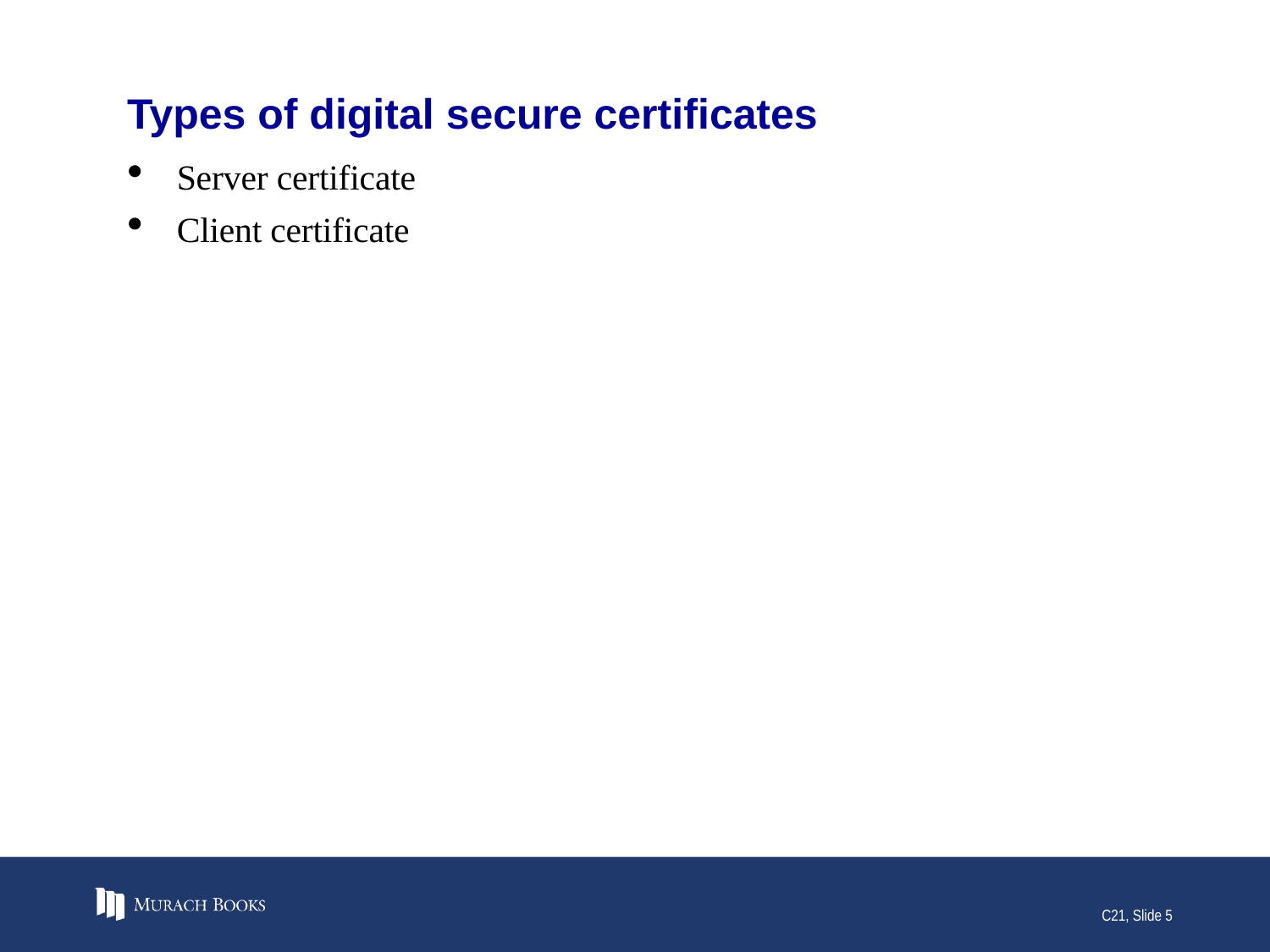

# Types of digital secure certificates
Server certificate
Client certificate

C21, Slide 5